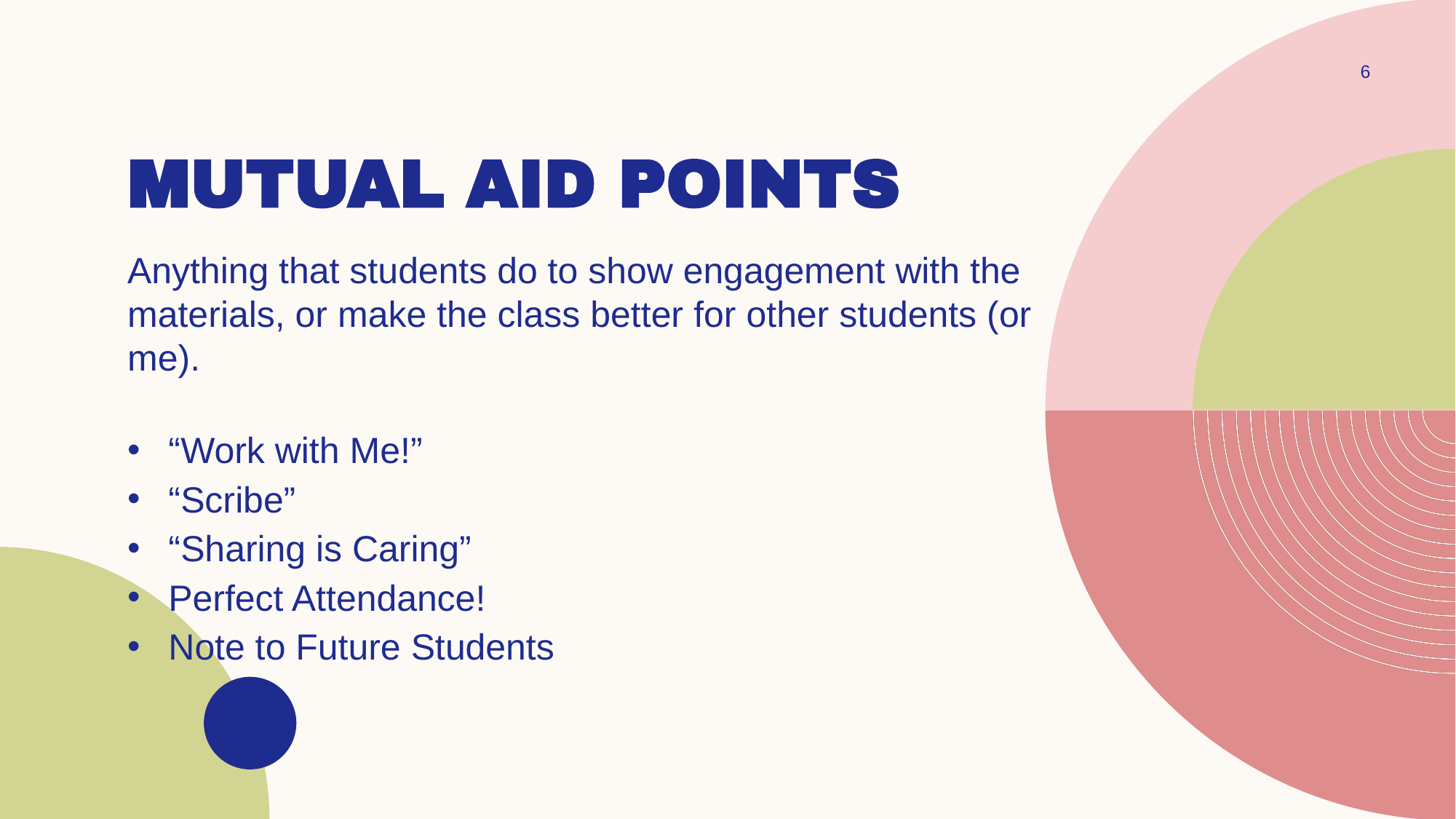

6
# Mutual Aid Points
Anything that students do to show engagement with the materials, or make the class better for other students (or me).
“Work with Me!”
“Scribe”
“Sharing is Caring”
Perfect Attendance!
Note to Future Students